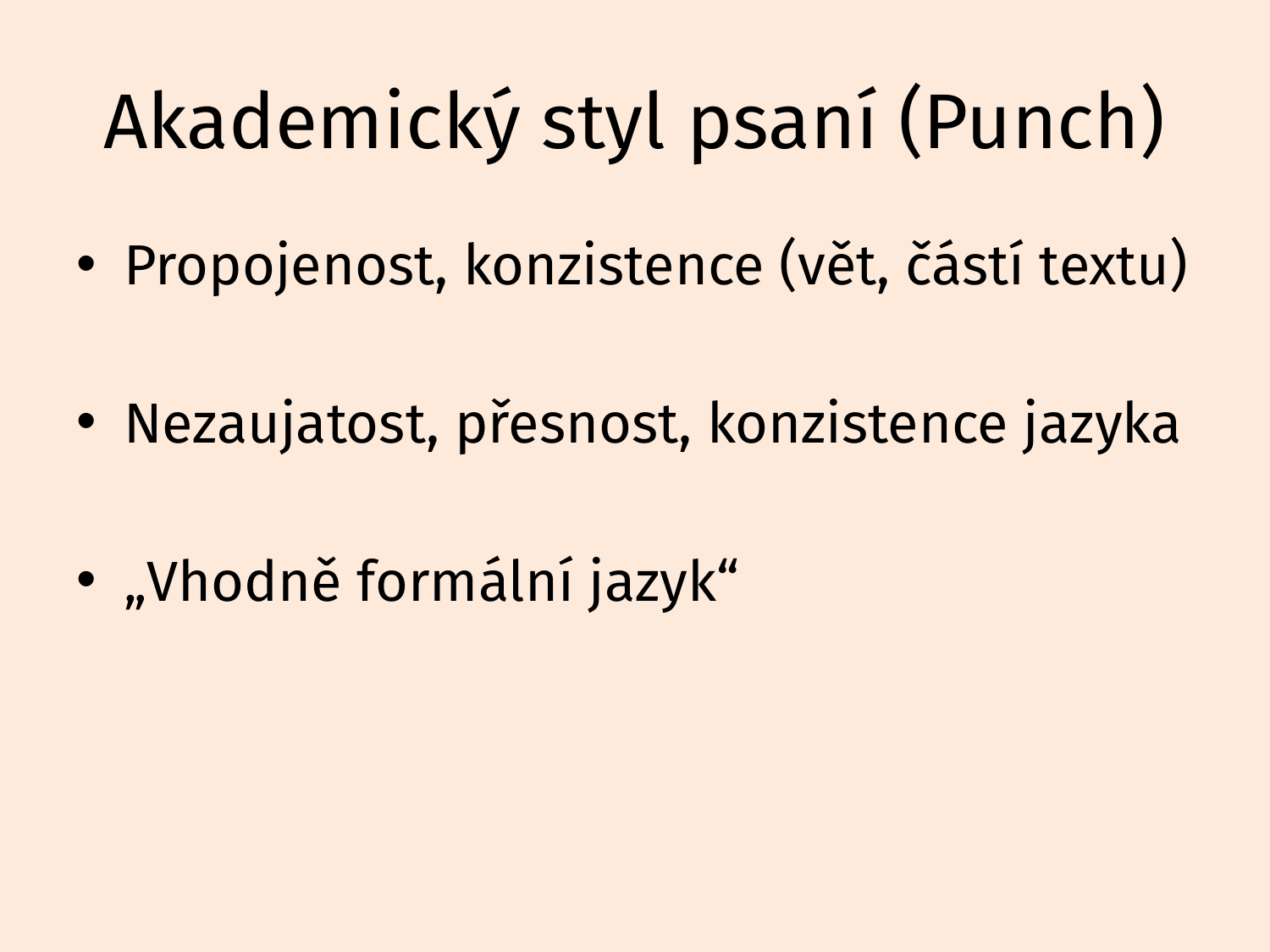

# Akademický styl psaní (Punch)
Propojenost, konzistence (vět, částí textu)

Nezaujatost, přesnost, konzistence jazyka

„Vhodně formální jazyk“